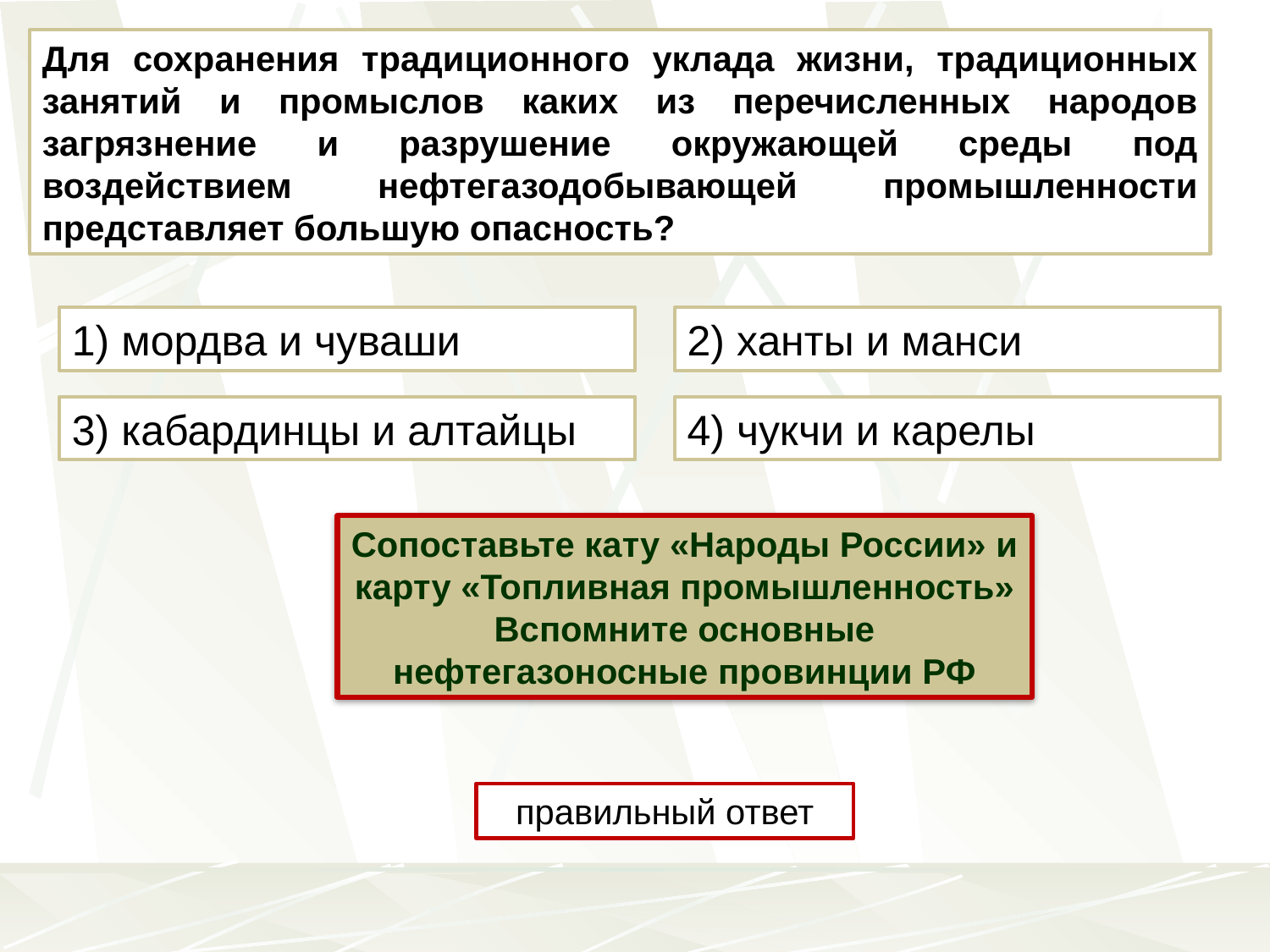

Для сохранения традиционного уклада жизни, традиционных занятий и промыслов каких из перечисленных народов загрязнение и разрушение окружающей среды под воздействием нефтегазодобывающей промышленности представляет большую опасность?
1) мордва и чуваши
2) ханты и манси
3) кабардинцы и алтайцы
4) чукчи и карелы
Сопоставьте кату «Народы России» и карту «Топливная промышленность»
Вспомните основные нефтегазоносные провинции РФ
правильный ответ